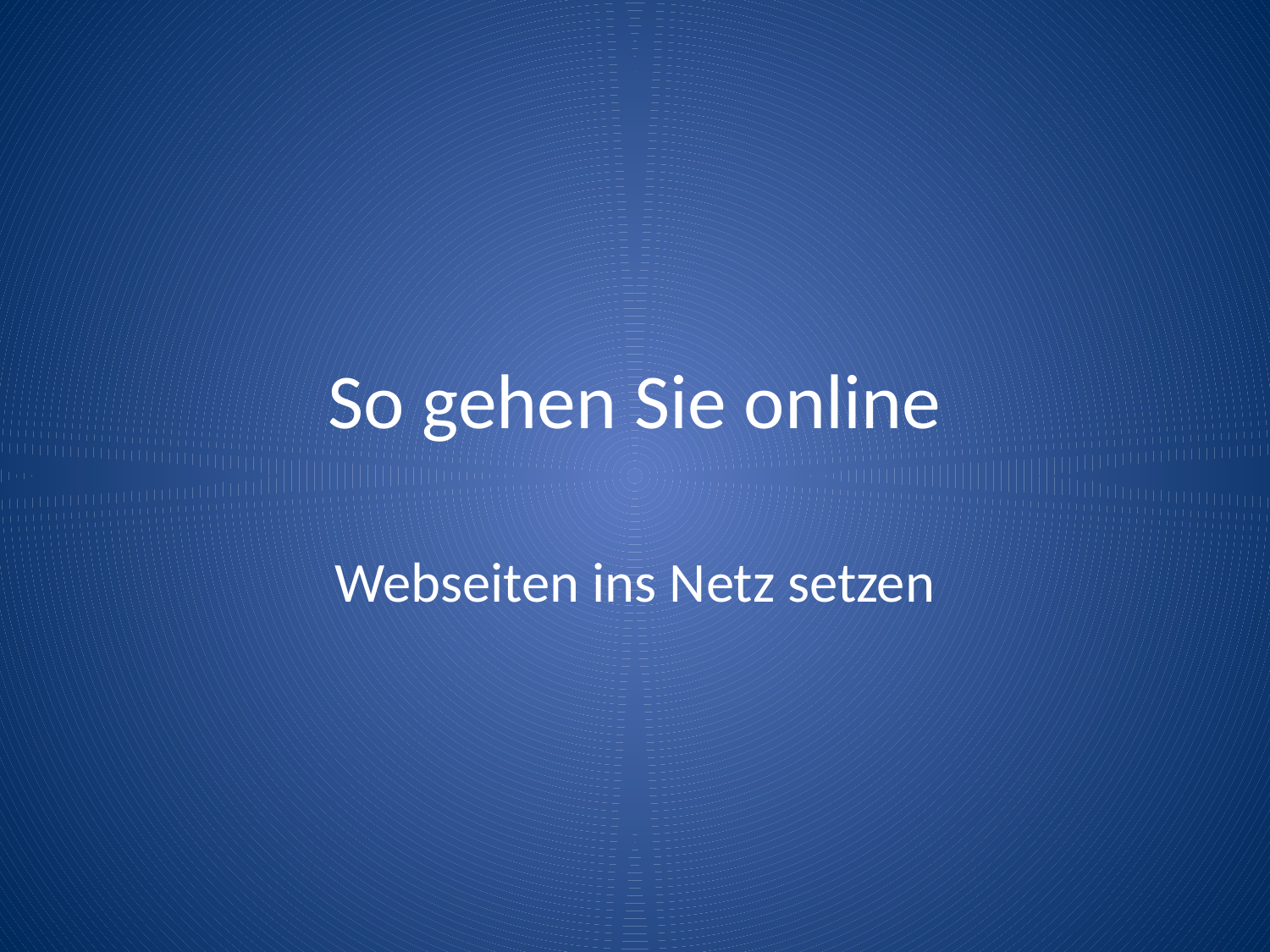

# So gehen Sie online
Webseiten ins Netz setzen